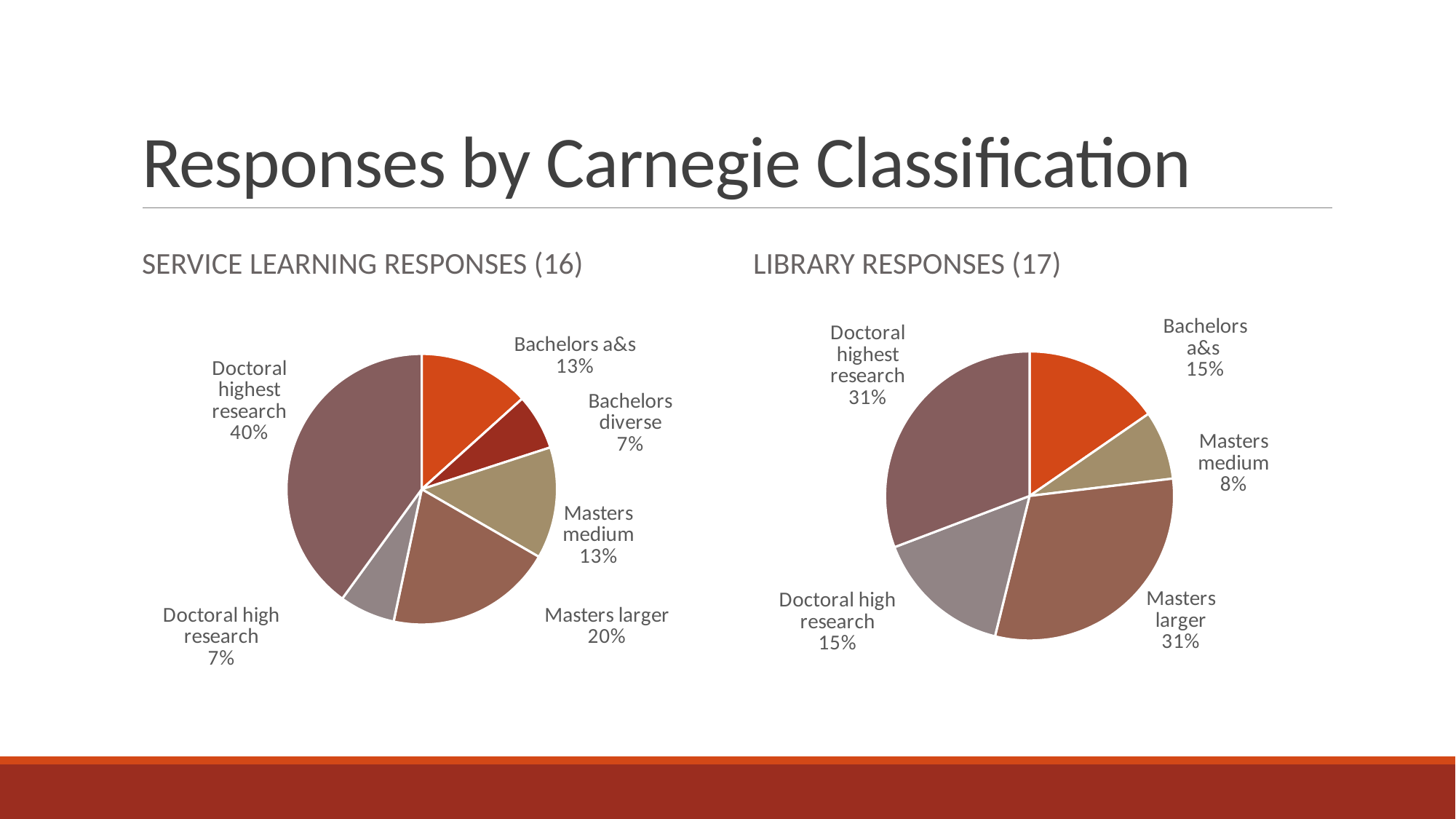

# Responses by Carnegie Classification
Service learning responses (16)
Library responses (17)

### Chart

| Category | Service Learning Leadership |
|---|---|
| Bachelors a&s  | 2.0 |
| Bachelors diverse | 1.0 |
| Masters medium | 2.0 |
| Masters larger | 3.0 |
| Doctoral high research | 1.0 |
| Doctoral highest research | 6.0 |

### Chart

| Category | Library Leadership |
|---|---|
| Bachelors a&s  | 2.0 |
| Bachelors diverse | 0.0 |
| Masters medium | 1.0 |
| Masters larger | 4.0 |
| Doctoral high research | 2.0 |
| Doctoral highest research | 4.0 |